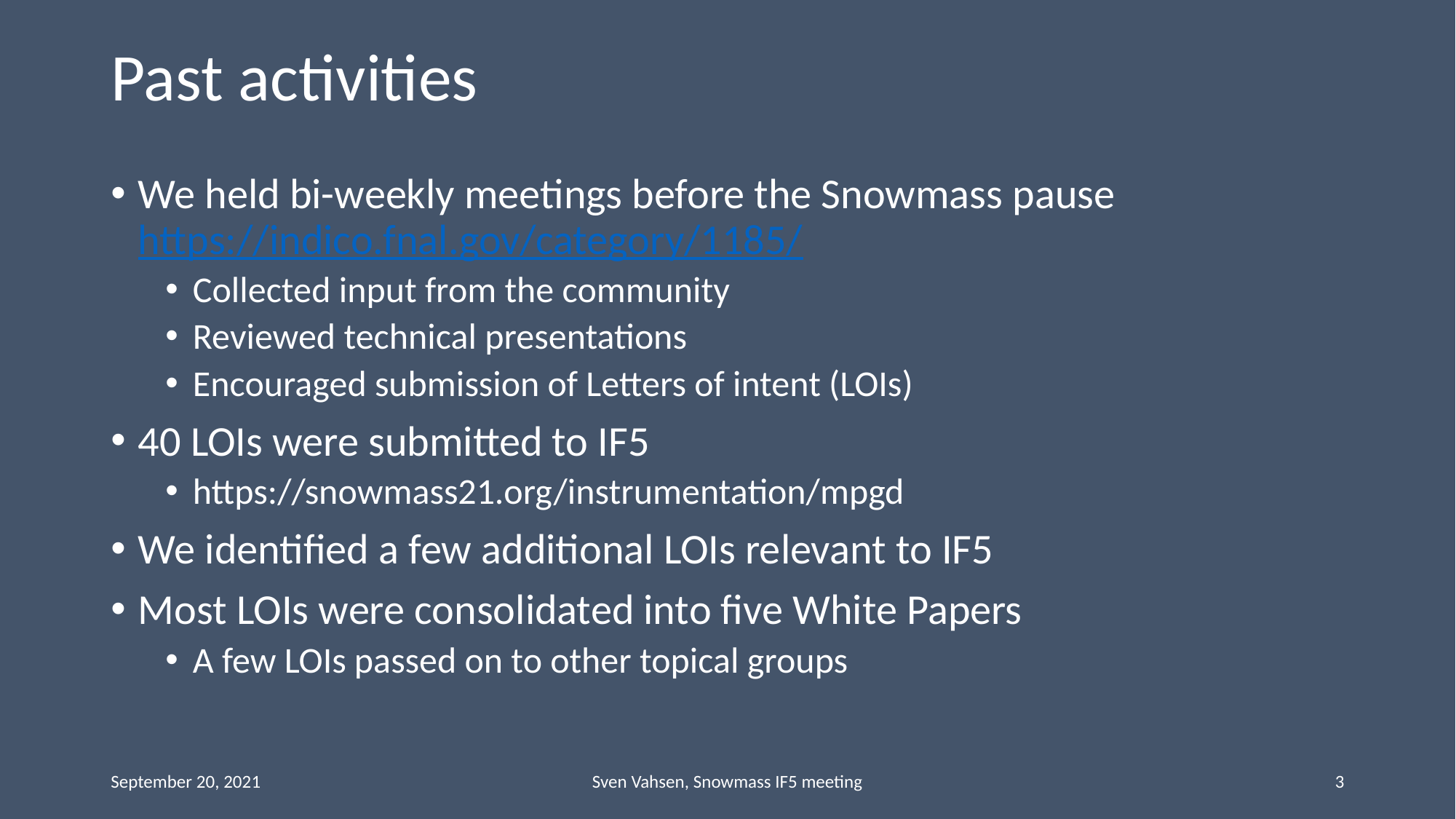

# Past activities
We held bi-weekly meetings before the Snowmass pause https://indico.fnal.gov/category/1185/
Collected input from the community
Reviewed technical presentations
Encouraged submission of Letters of intent (LOIs)
40 LOIs were submitted to IF5
https://snowmass21.org/instrumentation/mpgd
We identified a few additional LOIs relevant to IF5
Most LOIs were consolidated into five White Papers
A few LOIs passed on to other topical groups

September 20, 2021
Sven Vahsen, Snowmass IF5 meeting
3